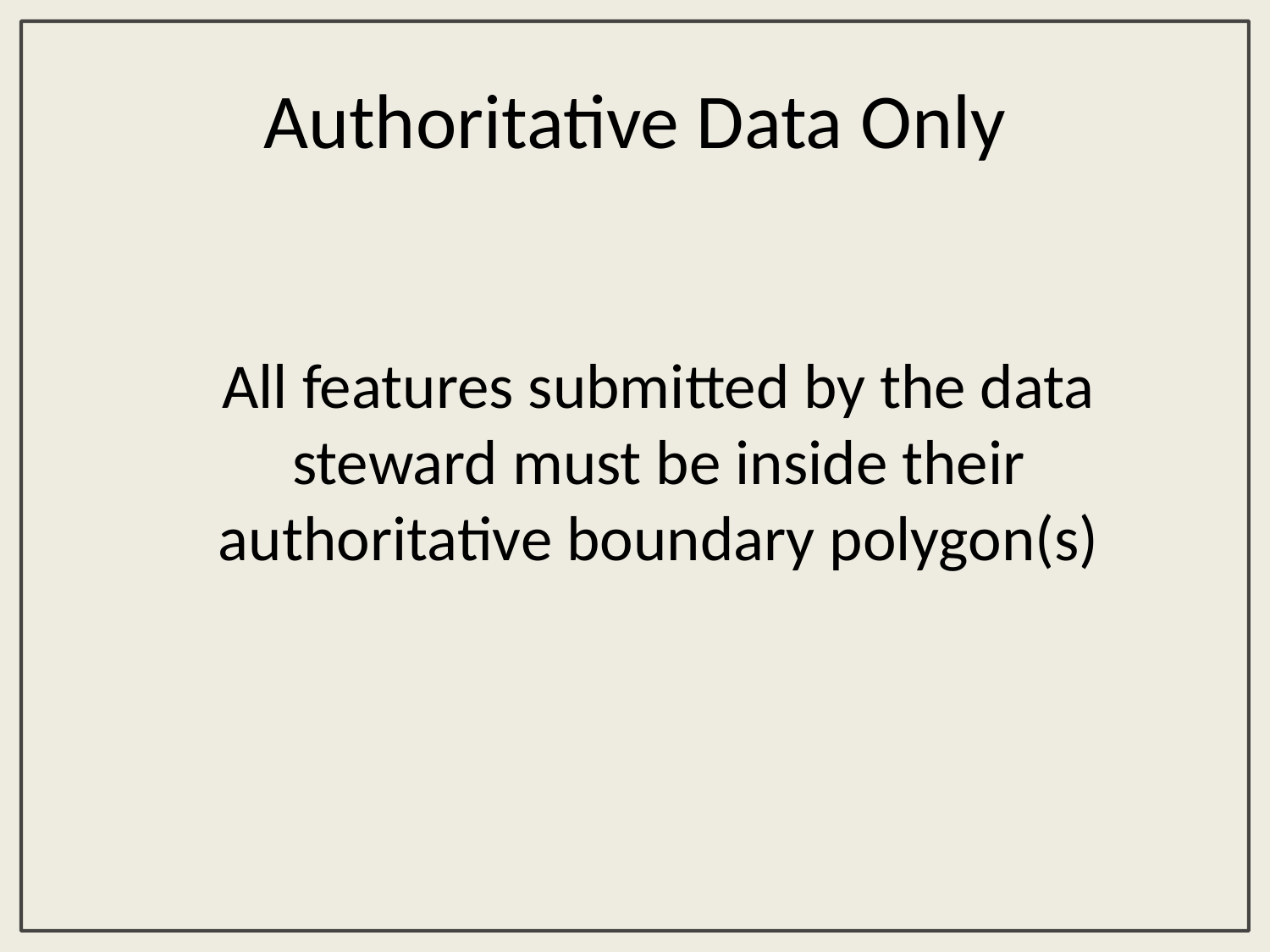

# Authoritative Data Only
All features submitted by the data steward must be inside their authoritative boundary polygon(s)